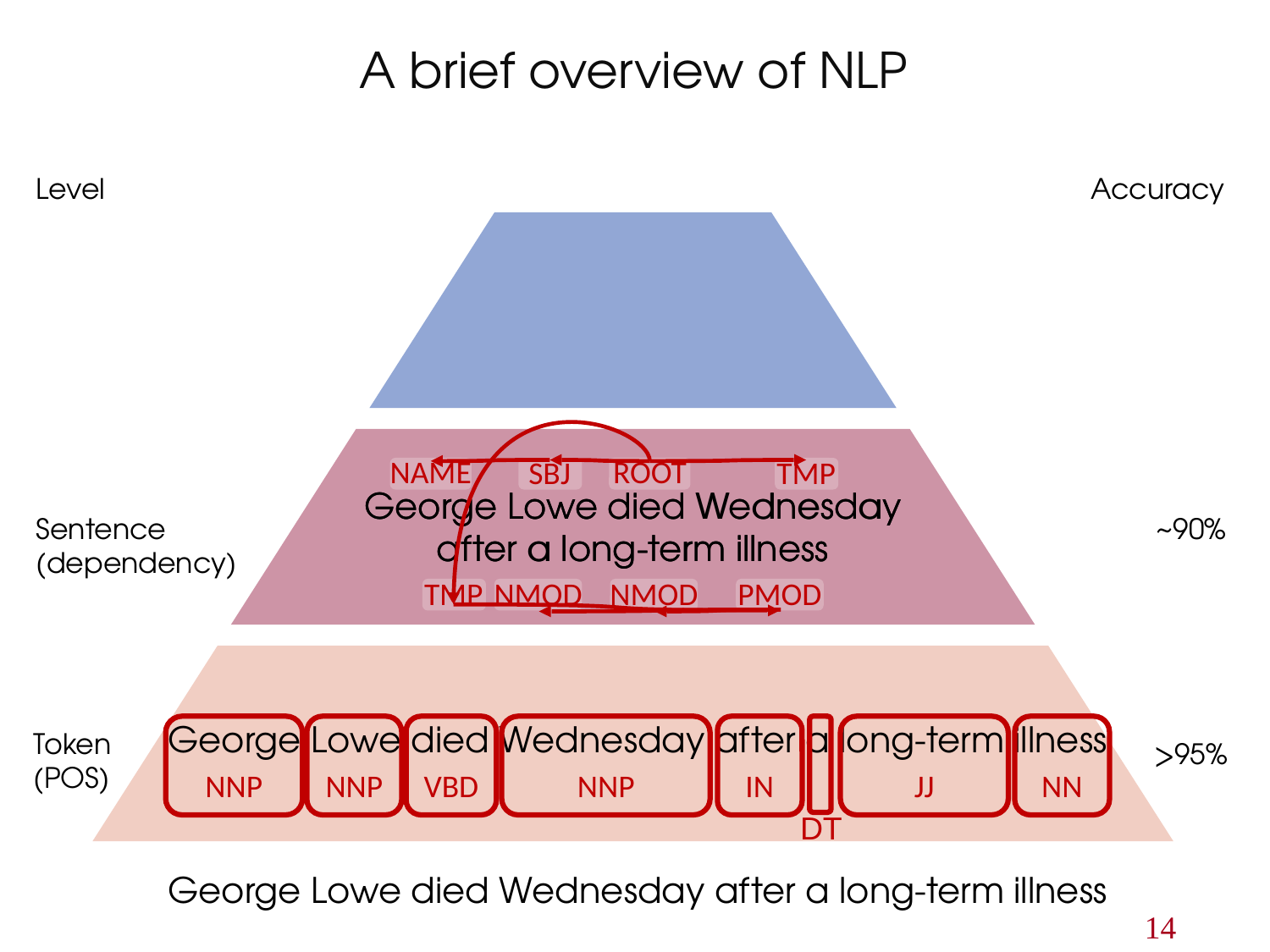

A brief overview of NLP
Level
Accuracy

NAME

SBJ

ROOT

TMP
George Lowe died Wednesday after a long-term illness
George Lowe died Wednesday after a long-term illness
Sentence
(dependency)
~90%

TMP

NMOD

NMOD

PMOD

George Lowe died Wednesday after a long-term illness

NNP

NNP

VBD

NNP

IN

JJ

NN
Token
(POS)
>95%

DT
George Lowe died Wednesday after a long-term illness